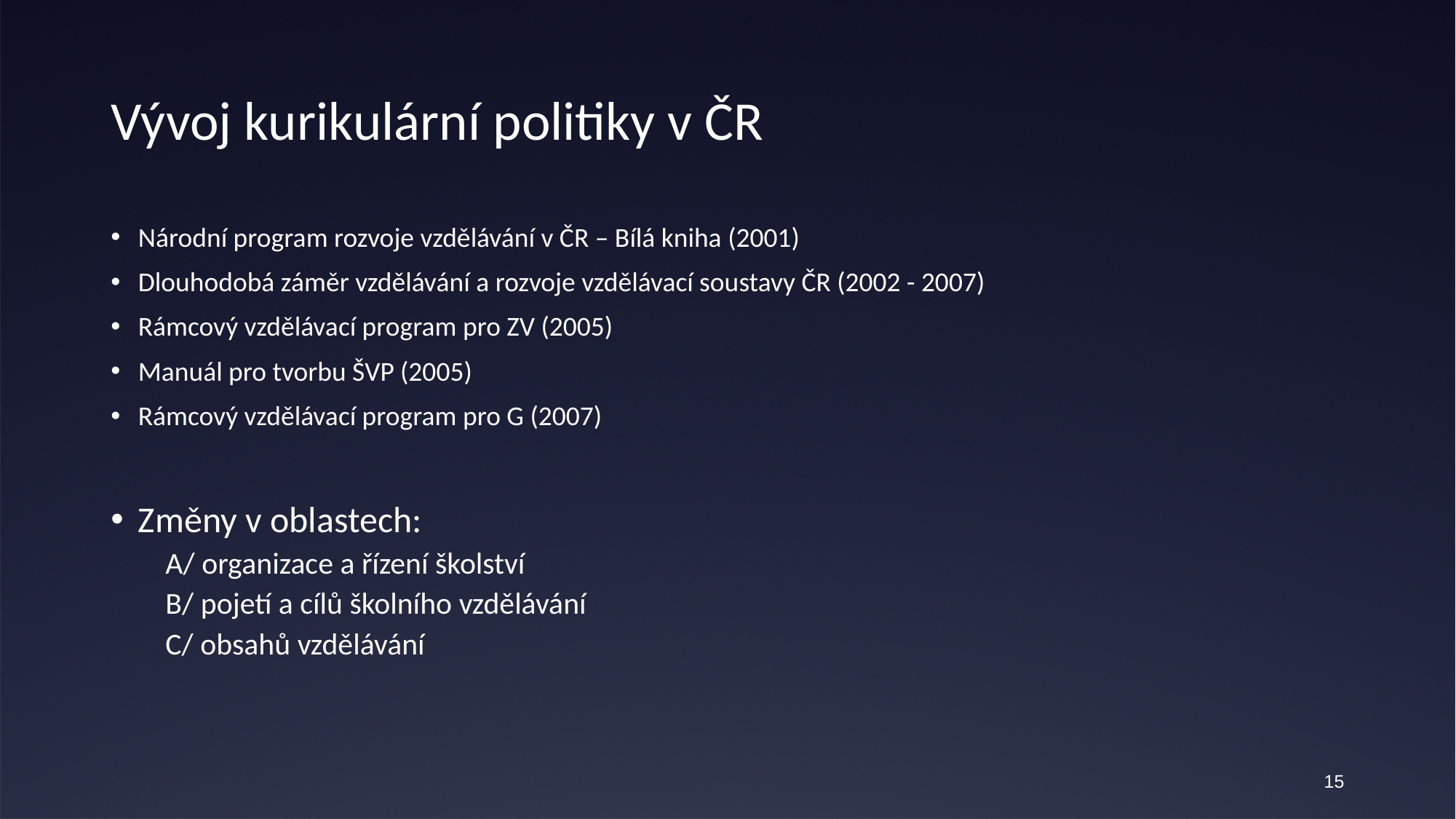

# Vývoj kurikulární politiky v ČR
Národní program rozvoje vzdělávání v ČR – Bílá kniha (2001)
Dlouhodobá záměr vzdělávání a rozvoje vzdělávací soustavy ČR (2002 - 2007)
Rámcový vzdělávací program pro ZV (2005)
Manuál pro tvorbu ŠVP (2005)
Rámcový vzdělávací program pro G (2007)

Změny v oblastech:
A/ organizace a řízení školství
B/ pojetí a cílů školního vzdělávání
C/ obsahů vzdělávání

15